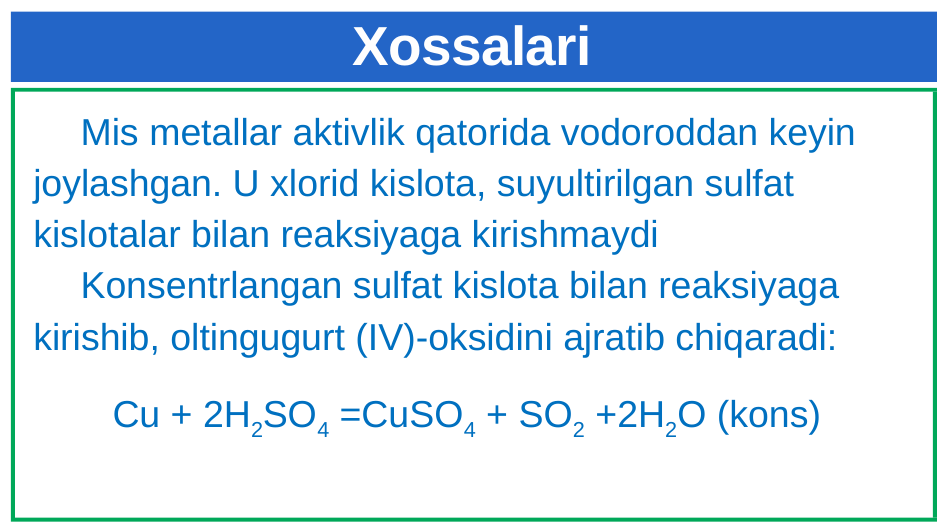

# Xossalari
Mis metallar aktivlik qatorida vodoroddan keyin joylashgan. U xlorid kislota, suyultirilgan sulfat kislotalar bilan reaksiyaga kirishmaydi

Konsentrlangan sulfat kislota bilan reaksiyaga kirishib, oltingugurt (IV)-oksidini ajratib chiqaradi:

Cu + 2H2SO4 =CuSO4 + SO2 +2H2O (kons)